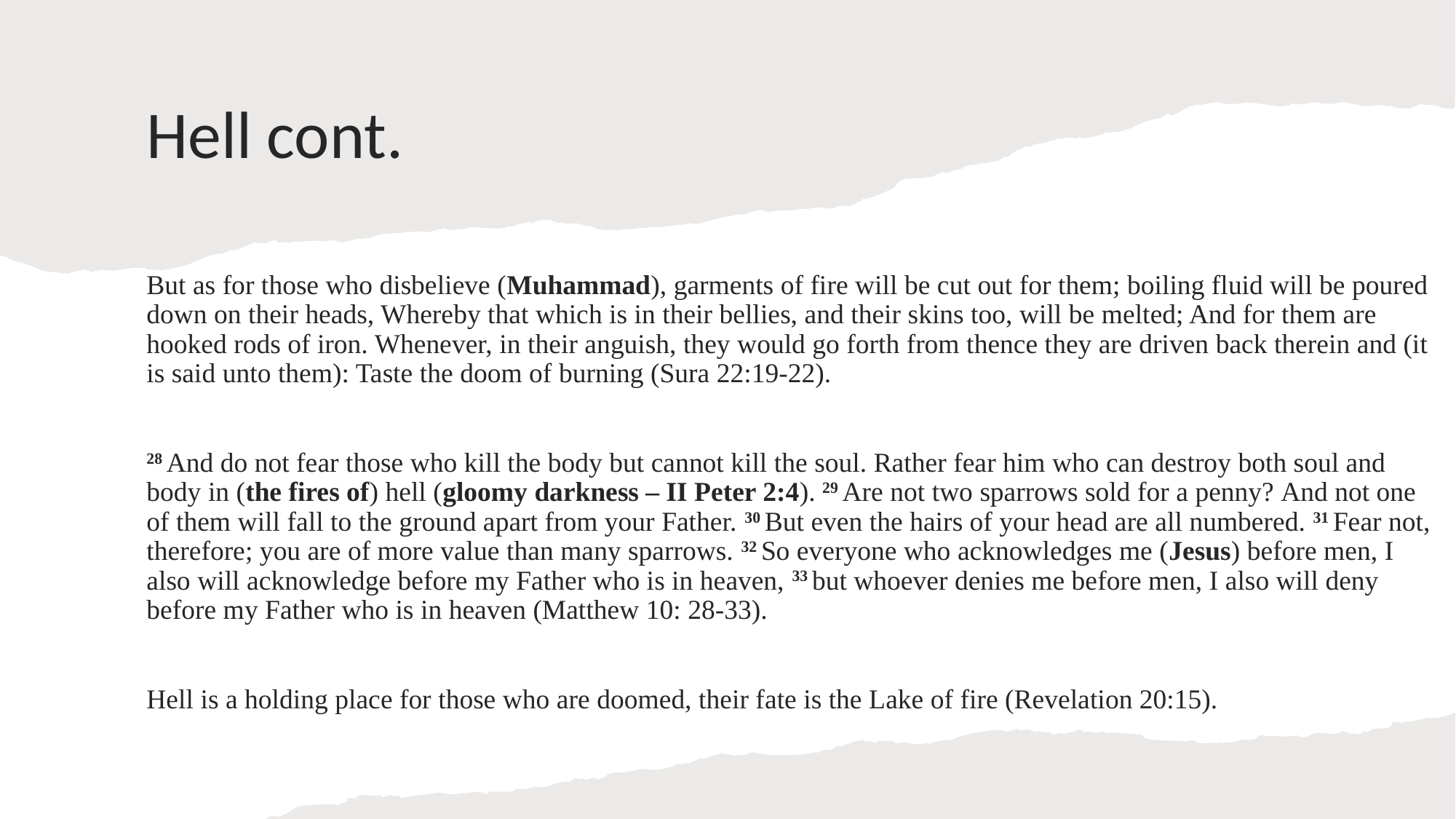

# Hell cont.
But as for those who disbelieve (Muhammad), garments of fire will be cut out for them; boiling fluid will be poured down on their heads, Whereby that which is in their bellies, and their skins too, will be melted; And for them are hooked rods of iron. Whenever, in their anguish, they would go forth from thence they are driven back therein and (it is said unto them): Taste the doom of burning (Sura 22:19-22).

28 And do not fear those who kill the body but cannot kill the soul. Rather fear him who can destroy both soul and body in (the fires of) hell (gloomy darkness – II Peter 2:4). 29 Are not two sparrows sold for a penny? And not one of them will fall to the ground apart from your Father. 30 But even the hairs of your head are all numbered. 31 Fear not, therefore; you are of more value than many sparrows. 32 So everyone who acknowledges me (Jesus) before men, I also will acknowledge before my Father who is in heaven, 33 but whoever denies me before men, I also will deny before my Father who is in heaven (Matthew 10: 28-33).

Hell is a holding place for those who are doomed, their fate is the Lake of fire (Revelation 20:15).